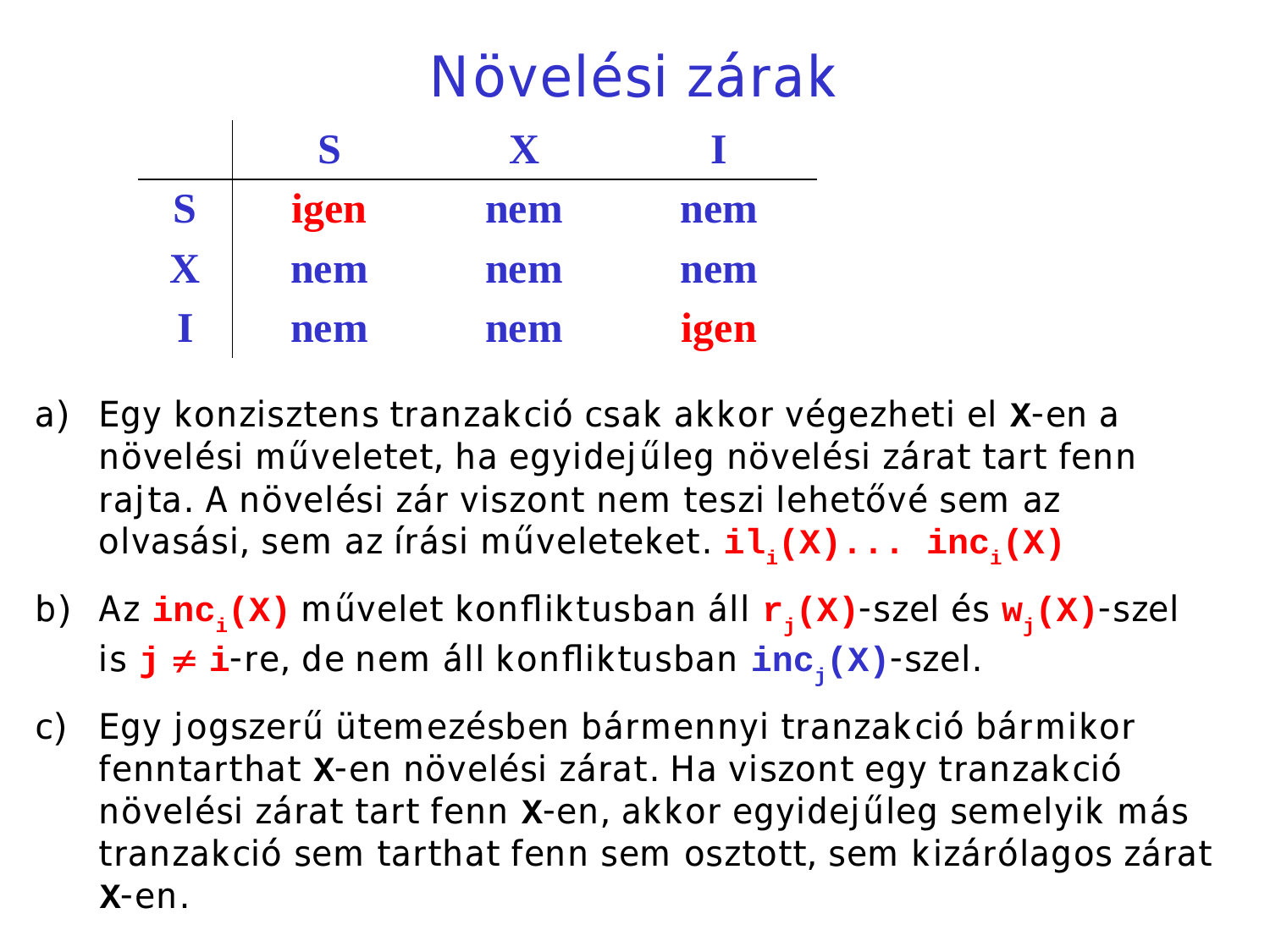

# Növelési zárak
|  | S | X | I |
| --- | --- | --- | --- |
| S | igen | nem | nem |
| X | nem | nem | nem |
| I | nem | nem | igen |
Egy konzisztens tranzakció csak akkor végezheti el X-en a növelési műveletet, ha egyidejűleg növelési zárat tart fenn rajta. A növelési zár viszont nem teszi lehetővé sem az olvasási, sem az írási műveleteket. ili(X)... inci(X)
Az inci(X) művelet konfliktusban áll rj(X)-szel és wj(X)-szel is j ≠ i-re, de nem áll konfliktusban incj(X)-szel.
c)	Egy jogszerű ütemezésben bármennyi tranzakció bármikor fenntarthat X-en növelési zárat. Ha viszont egy tranzakció növelési zárat tart fenn X-en, akkor egyidejűleg semelyik más tranzakció sem tarthat fenn sem osztott, sem kizárólagos zárat X-en.